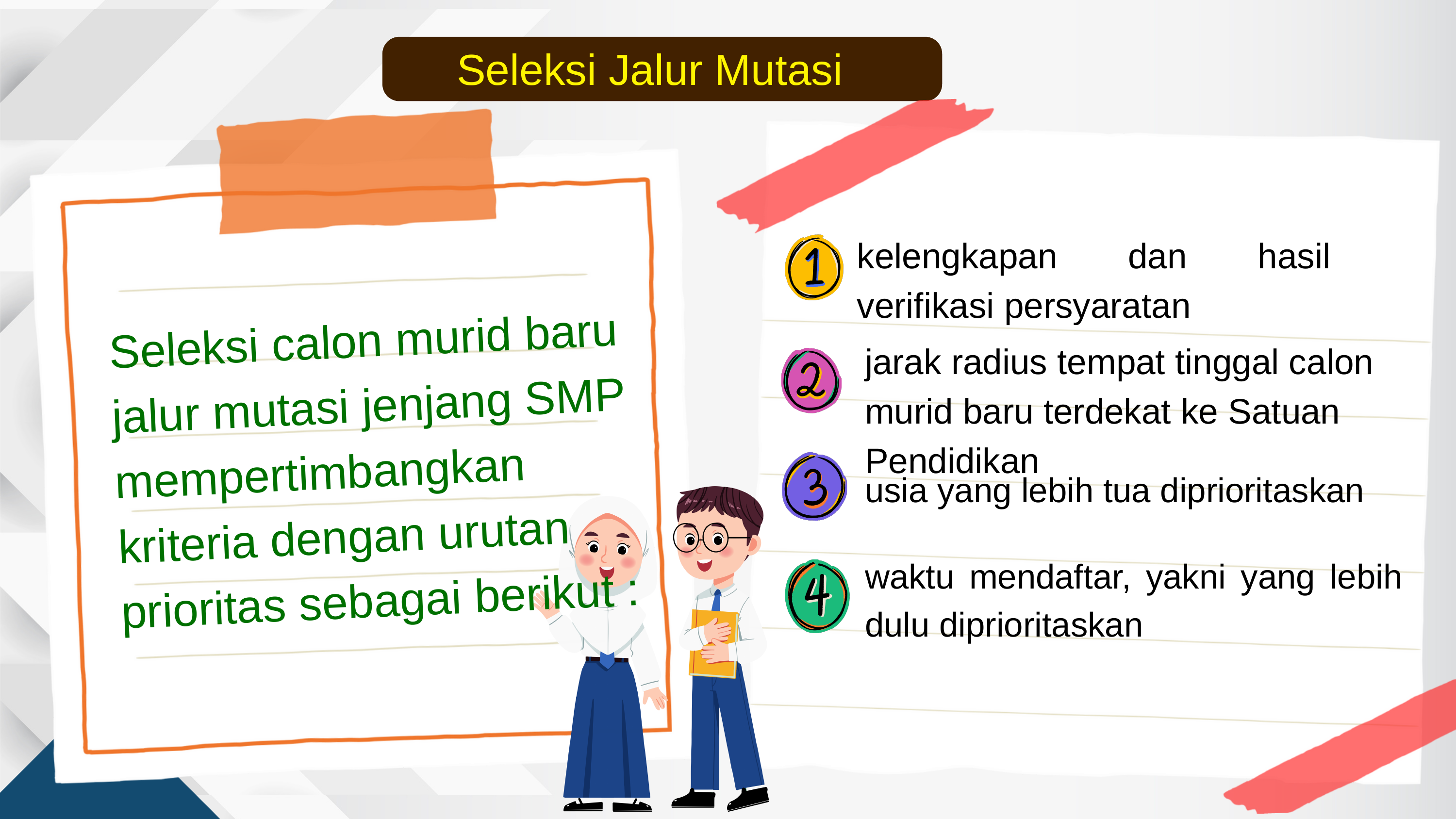

Seleksi Jalur Mutasi

kelengkapan dan hasil verifikasi persyaratan

Seleksi calon murid baru jalur mutasi jenjang SMP mempertimbangkan kriteria dengan urutan prioritas sebagai berikut :
jarak radius tempat tinggal calon murid baru terdekat ke Satuan Pendidikan

usia yang lebih tua diprioritaskan

waktu mendaftar, yakni yang lebih dulu diprioritaskan